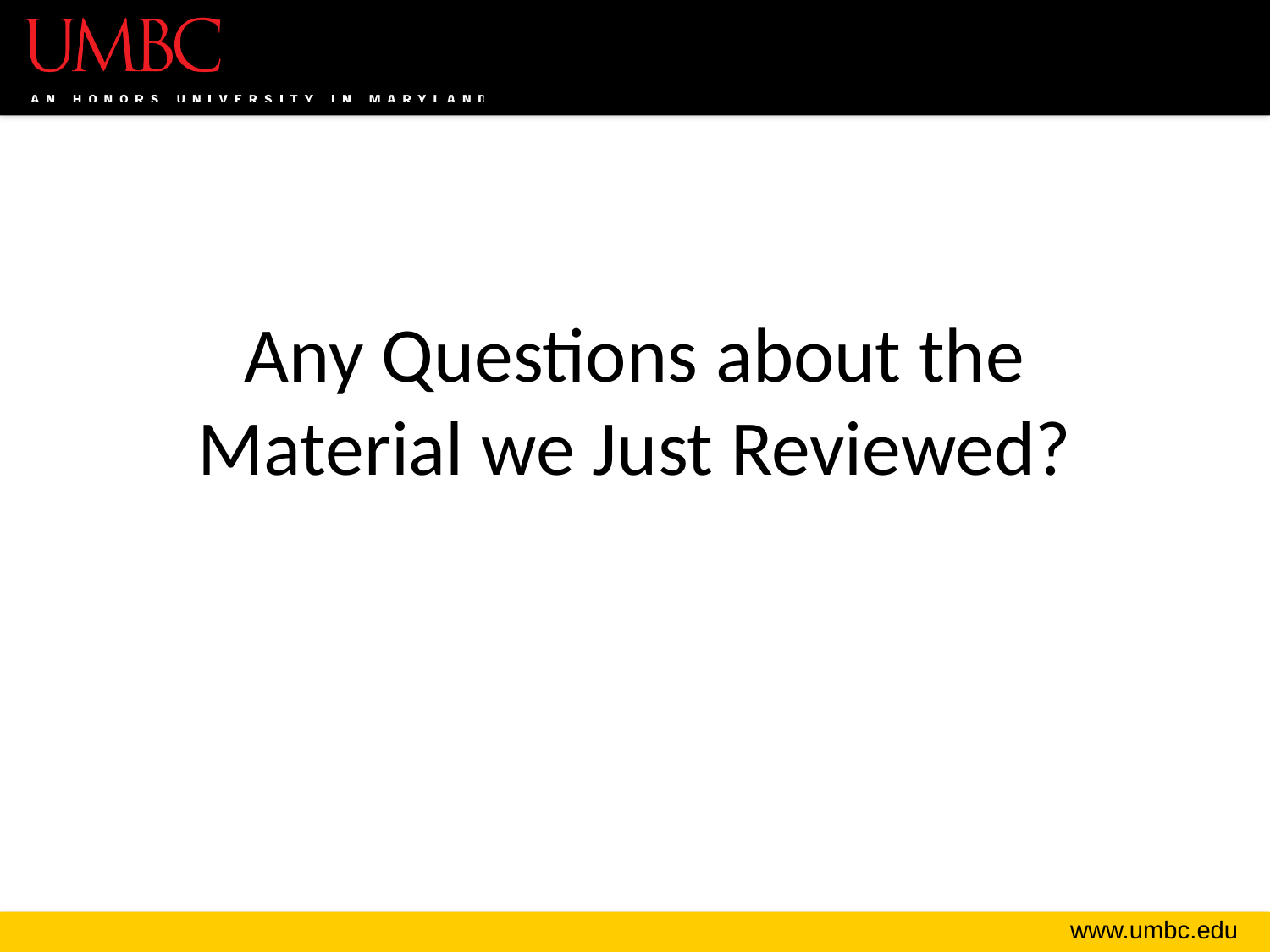

# Any Questions about the Material we Just Reviewed?